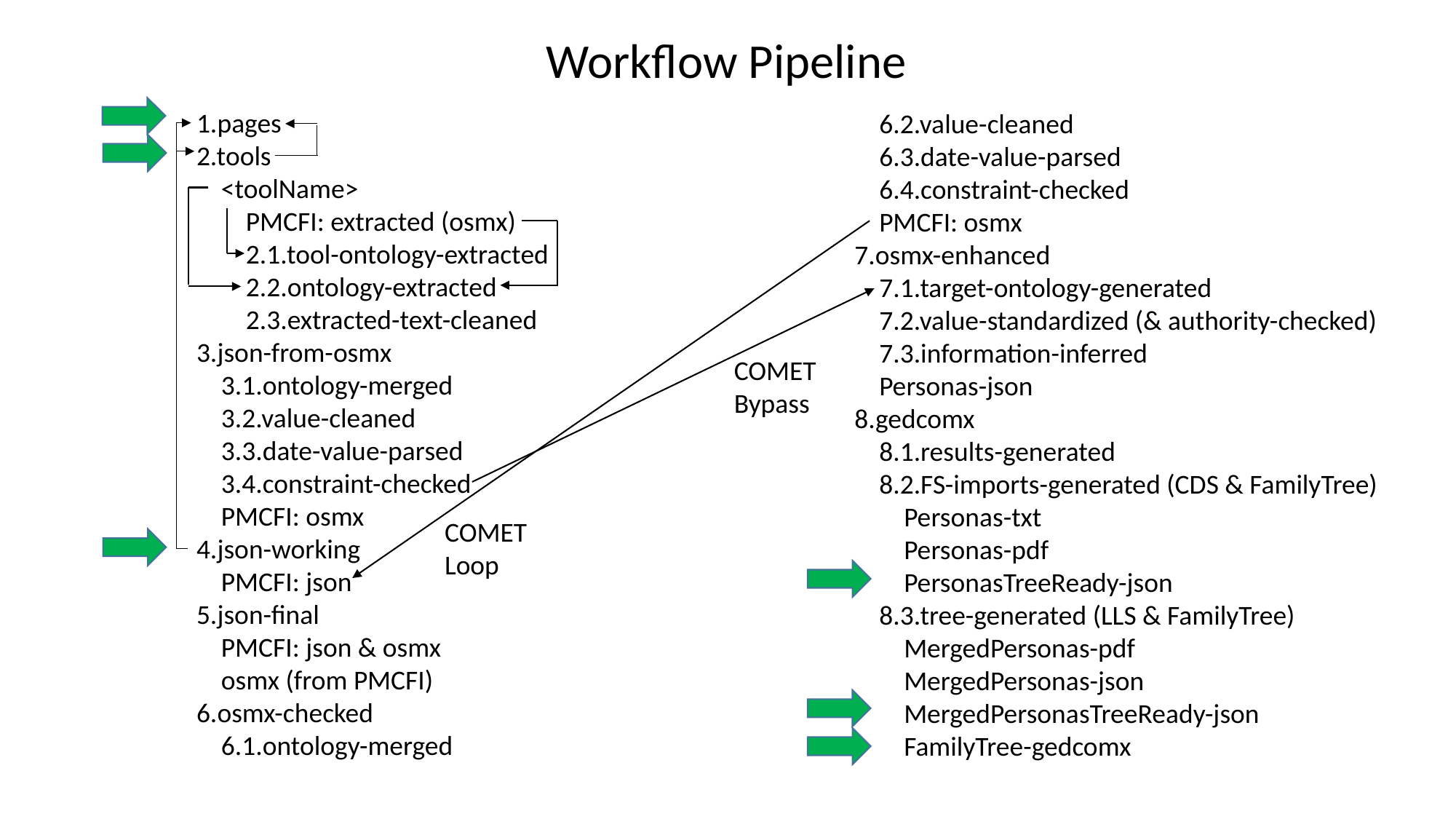

# Workflow Pipeline

1.pages
2.tools
    <toolName>
        PMCFI: extracted (osmx)
        2.1.tool-ontology-extracted
        2.2.ontology-extracted
        2.3.extracted-text-cleaned
3.json-from-osmx
    3.1.ontology-merged
    3.2.value-cleaned
    3.3.date-value-parsed
    3.4.constraint-checked
    PMCFI: osmx
4.json-working
    PMCFI: json
5.json-final
    PMCFI: json & osmx
    osmx (from PMCFI)
6.osmx-checked
    6.1.ontology-merged
    6.2.value-cleaned
    6.3.date-value-parsed
    6.4.constraint-checked
    PMCFI: osmx
7.osmx-enhanced
    7.1.target-ontology-generated
    7.2.value-standardized (& authority-checked)
    7.3.information-inferred
    Personas-json
8.gedcomx
    8.1.results-generated
    8.2.FS-imports-generated (CDS & FamilyTree)
        Personas-txt
        Personas-pdf
        PersonasTreeReady-json
    8.3.tree-generated (LLS & FamilyTree)
        MergedPersonas-pdf
        MergedPersonas-json
        MergedPersonasTreeReady-json
        FamilyTree-gedcomx

COMET Bypass
COMET Loop